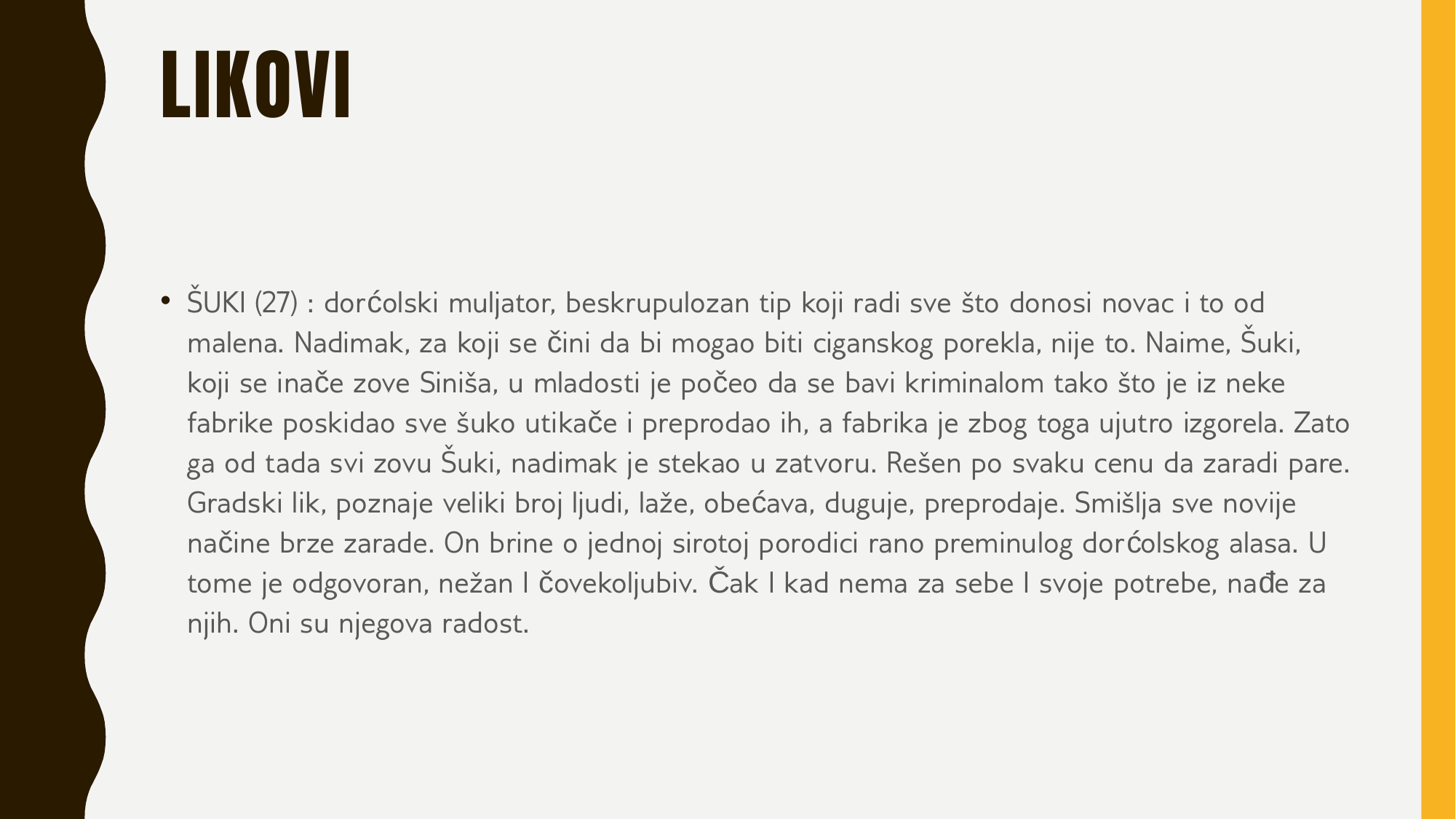

# LIKOVI
ŠUKI (27) : dorćolski muljator, beskrupulozan tip koji radi sve što donosi novac i to od malena. Nadimak, za koji se čini da bi mogao biti ciganskog porekla, nije to. Naime, Šuki, koji se inače zove Siniša, u mladosti je počeo da se bavi kriminalom tako što je iz neke fabrike poskidao sve šuko utikače i preprodao ih, a fabrika je zbog toga ujutro izgorela. Zato ga od tada svi zovu Šuki, nadimak je stekao u zatvoru. Rešen po svaku cenu da zaradi pare. Gradski lik, poznaje veliki broj ljudi, laže, obećava, duguje, preprodaje. Smišlja sve novije načine brze zarade. On brine o jednoj sirotoj porodici rano preminulog dorćolskog alasa. U tome je odgovoran, nežan I čovekoljubiv. Čak I kad nema za sebe I svoje potrebe, nađe za njih. Oni su njegova radost.